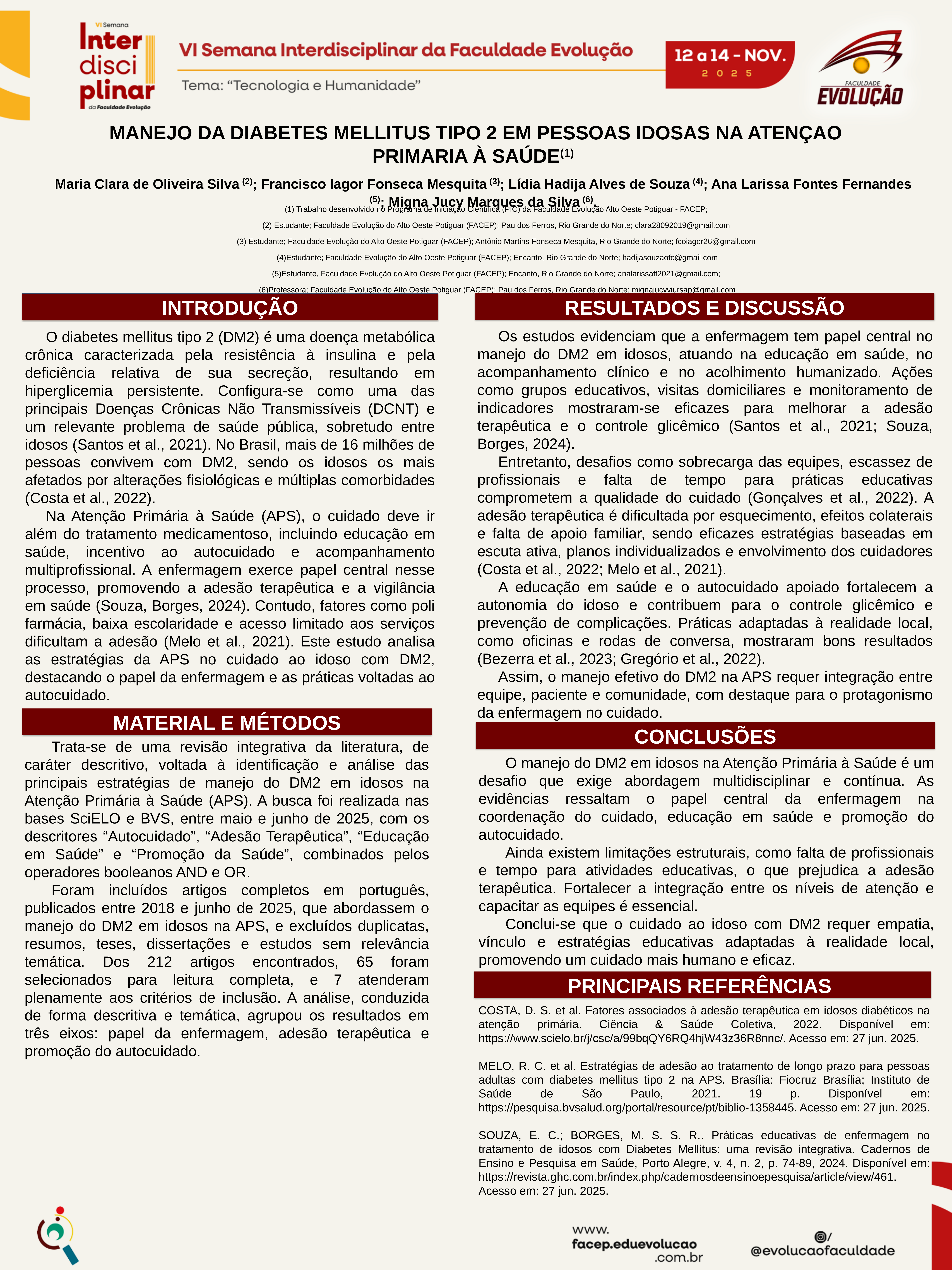

MANEJO DA DIABETES MELLITUS TIPO 2 EM PESSOAS IDOSAS NA ATENÇAO PRIMARIA À SAÚDE(1)
Maria Clara de Oliveira Silva (2); Francisco Iagor Fonseca Mesquita (3); Lídia Hadija Alves de Souza (4); Ana Larissa Fontes Fernandes (5); Migna Jucy Marques da Silva (6).
(1) Trabalho desenvolvido no Programa de Iniciação Científica (PIC) da Faculdade Evolução Alto Oeste Potiguar - FACEP;
(2) Estudante; Faculdade Evolução do Alto Oeste Potiguar (FACEP); Pau dos Ferros, Rio Grande do Norte; clara28092019@gmail.com
(3) Estudante; Faculdade Evolução do Alto Oeste Potiguar (FACEP); Antônio Martins Fonseca Mesquita, Rio Grande do Norte; fcoiagor26@gmail.com
(4)Estudante; Faculdade Evolução do Alto Oeste Potiguar (FACEP); Encanto, Rio Grande do Norte; hadijasouzaofc@gmail.com
(5)Estudante, Faculdade Evolução do Alto Oeste Potiguar (FACEP); Encanto, Rio Grande do Norte; analarissaff2021@gmail.com;
(6)Professora; Faculdade Evolução do Alto Oeste Potiguar (FACEP); Pau dos Ferros, Rio Grande do Norte; mignajucyviursap@gmail.com
RESULTADOS E DISCUSSÃO
INTRODUÇÃO
Os estudos evidenciam que a enfermagem tem papel central no manejo do DM2 em idosos, atuando na educação em saúde, no acompanhamento clínico e no acolhimento humanizado. Ações como grupos educativos, visitas domiciliares e monitoramento de indicadores mostraram-se eficazes para melhorar a adesão terapêutica e o controle glicêmico (Santos et al., 2021; Souza, Borges, 2024).
Entretanto, desafios como sobrecarga das equipes, escassez de profissionais e falta de tempo para práticas educativas comprometem a qualidade do cuidado (Gonçalves et al., 2022). A adesão terapêutica é dificultada por esquecimento, efeitos colaterais e falta de apoio familiar, sendo eficazes estratégias baseadas em escuta ativa, planos individualizados e envolvimento dos cuidadores (Costa et al., 2022; Melo et al., 2021).
A educação em saúde e o autocuidado apoiado fortalecem a autonomia do idoso e contribuem para o controle glicêmico e prevenção de complicações. Práticas adaptadas à realidade local, como oficinas e rodas de conversa, mostraram bons resultados (Bezerra et al., 2023; Gregório et al., 2022).
Assim, o manejo efetivo do DM2 na APS requer integração entre equipe, paciente e comunidade, com destaque para o protagonismo da enfermagem no cuidado.
O diabetes mellitus tipo 2 (DM2) é uma doença metabólica crônica caracterizada pela resistência à insulina e pela deficiência relativa de sua secreção, resultando em hiperglicemia persistente. Configura-se como uma das principais Doenças Crônicas Não Transmissíveis (DCNT) e um relevante problema de saúde pública, sobretudo entre idosos (Santos et al., 2021). No Brasil, mais de 16 milhões de pessoas convivem com DM2, sendo os idosos os mais afetados por alterações fisiológicas e múltiplas comorbidades (Costa et al., 2022).
Na Atenção Primária à Saúde (APS), o cuidado deve ir além do tratamento medicamentoso, incluindo educação em saúde, incentivo ao autocuidado e acompanhamento multiprofissional. A enfermagem exerce papel central nesse processo, promovendo a adesão terapêutica e a vigilância em saúde (Souza, Borges, 2024). Contudo, fatores como poli farmácia, baixa escolaridade e acesso limitado aos serviços dificultam a adesão (Melo et al., 2021). Este estudo analisa as estratégias da APS no cuidado ao idoso com DM2, destacando o papel da enfermagem e as práticas voltadas ao autocuidado.
MATERIAL E MÉTODOS
CONCLUSÕES
	Trata-se de uma revisão integrativa da literatura, de caráter descritivo, voltada à identificação e análise das principais estratégias de manejo do DM2 em idosos na Atenção Primária à Saúde (APS). A busca foi realizada nas bases SciELO e BVS, entre maio e junho de 2025, com os descritores “Autocuidado”, “Adesão Terapêutica”, “Educação em Saúde” e “Promoção da Saúde”, combinados pelos operadores booleanos AND e OR.
	Foram incluídos artigos completos em português, publicados entre 2018 e junho de 2025, que abordassem o manejo do DM2 em idosos na APS, e excluídos duplicatas, resumos, teses, dissertações e estudos sem relevância temática. Dos 212 artigos encontrados, 65 foram selecionados para leitura completa, e 7 atenderam plenamente aos critérios de inclusão. A análise, conduzida de forma descritiva e temática, agrupou os resultados em três eixos: papel da enfermagem, adesão terapêutica e promoção do autocuidado.
	O manejo do DM2 em idosos na Atenção Primária à Saúde é um desafio que exige abordagem multidisciplinar e contínua. As evidências ressaltam o papel central da enfermagem na coordenação do cuidado, educação em saúde e promoção do autocuidado.
	Ainda existem limitações estruturais, como falta de profissionais e tempo para atividades educativas, o que prejudica a adesão terapêutica. Fortalecer a integração entre os níveis de atenção e capacitar as equipes é essencial.
	Conclui-se que o cuidado ao idoso com DM2 requer empatia, vínculo e estratégias educativas adaptadas à realidade local, promovendo um cuidado mais humano e eficaz.
PRINCIPAIS REFERÊNCIAS
COSTA, D. S. et al. Fatores associados à adesão terapêutica em idosos diabéticos na atenção primária. Ciência & Saúde Coletiva, 2022. Disponível em: https://www.scielo.br/j/csc/a/99bqQY6RQ4hjW43z36R8nnc/. Acesso em: 27 jun. 2025.

MELO, R. C. et al. Estratégias de adesão ao tratamento de longo prazo para pessoas adultas com diabetes mellitus tipo 2 na APS. Brasília: Fiocruz Brasília; Instituto de Saúde de São Paulo, 2021. 19 p. Disponível em: https://pesquisa.bvsalud.org/portal/resource/pt/biblio-1358445. Acesso em: 27 jun. 2025.

SOUZA, E. C.; BORGES, M. S. S. R.. Práticas educativas de enfermagem no tratamento de idosos com Diabetes Mellitus: uma revisão integrativa. Cadernos de Ensino e Pesquisa em Saúde, Porto Alegre, v. 4, n. 2, p. 74-89, 2024. Disponível em: https://revista.ghc.com.br/index.php/cadernosdeensinoepesquisa/article/view/461. Acesso em: 27 jun. 2025.